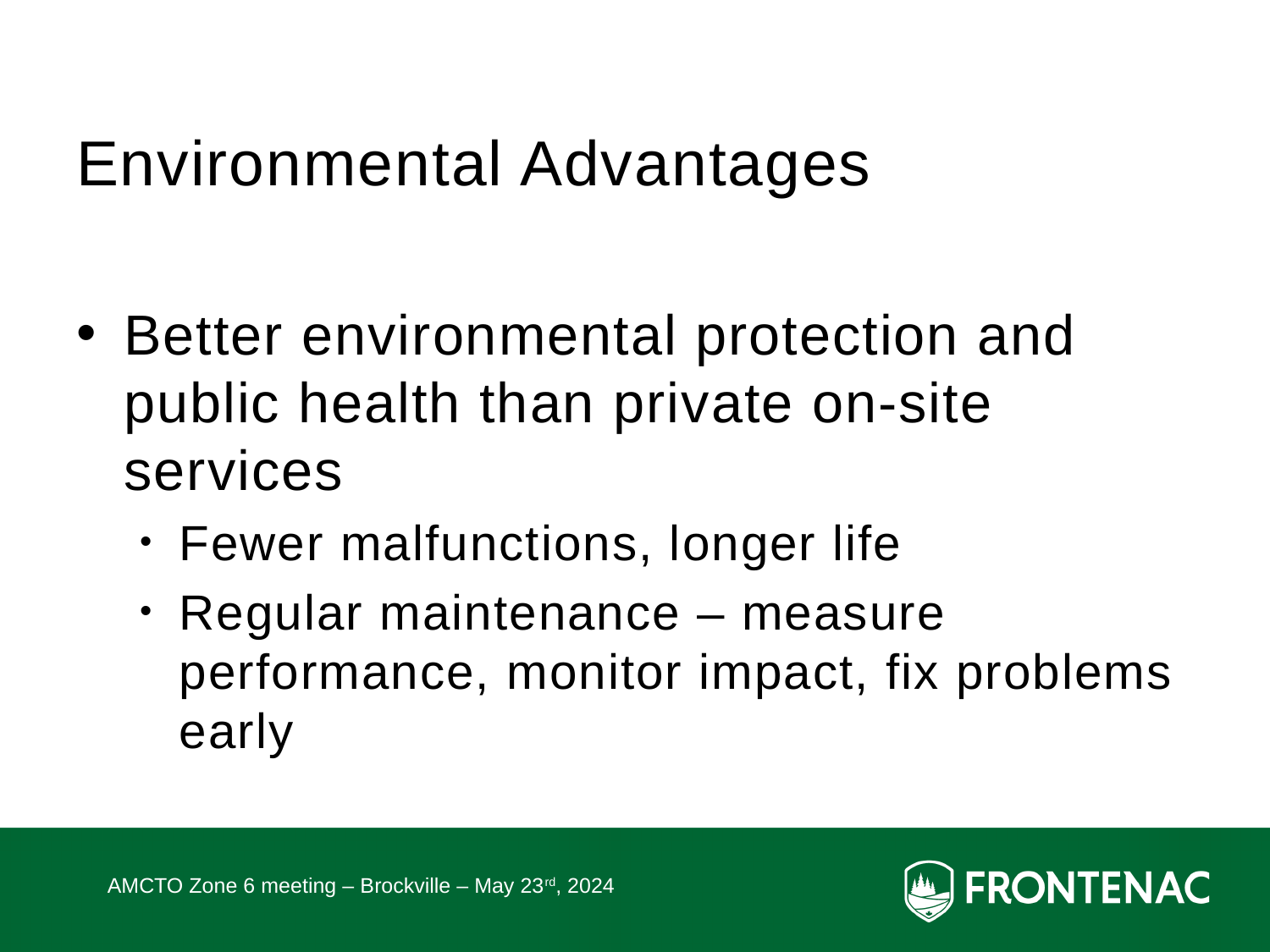

Environmental Advantages

Better environmental protection and public health than private on-site services
Fewer malfunctions, longer life
Regular maintenance – measure performance, monitor impact, fix problems early
AMCTO Zone 6 meeting – Brockville – May 23rd, 2024